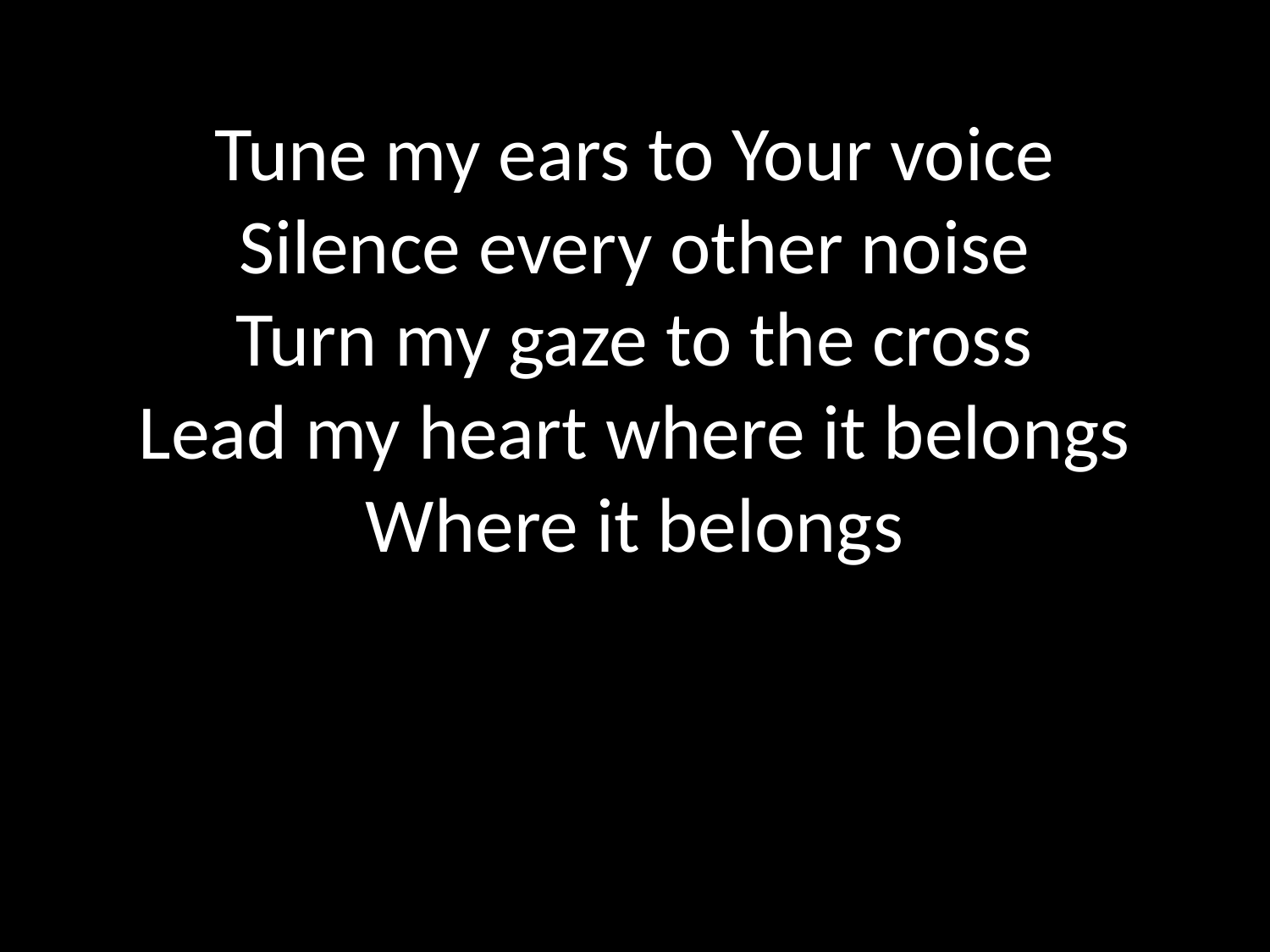

Tune my ears to Your voice
Silence every other noise
Turn my gaze to the cross
Lead my heart where it belongs
Where it belongs